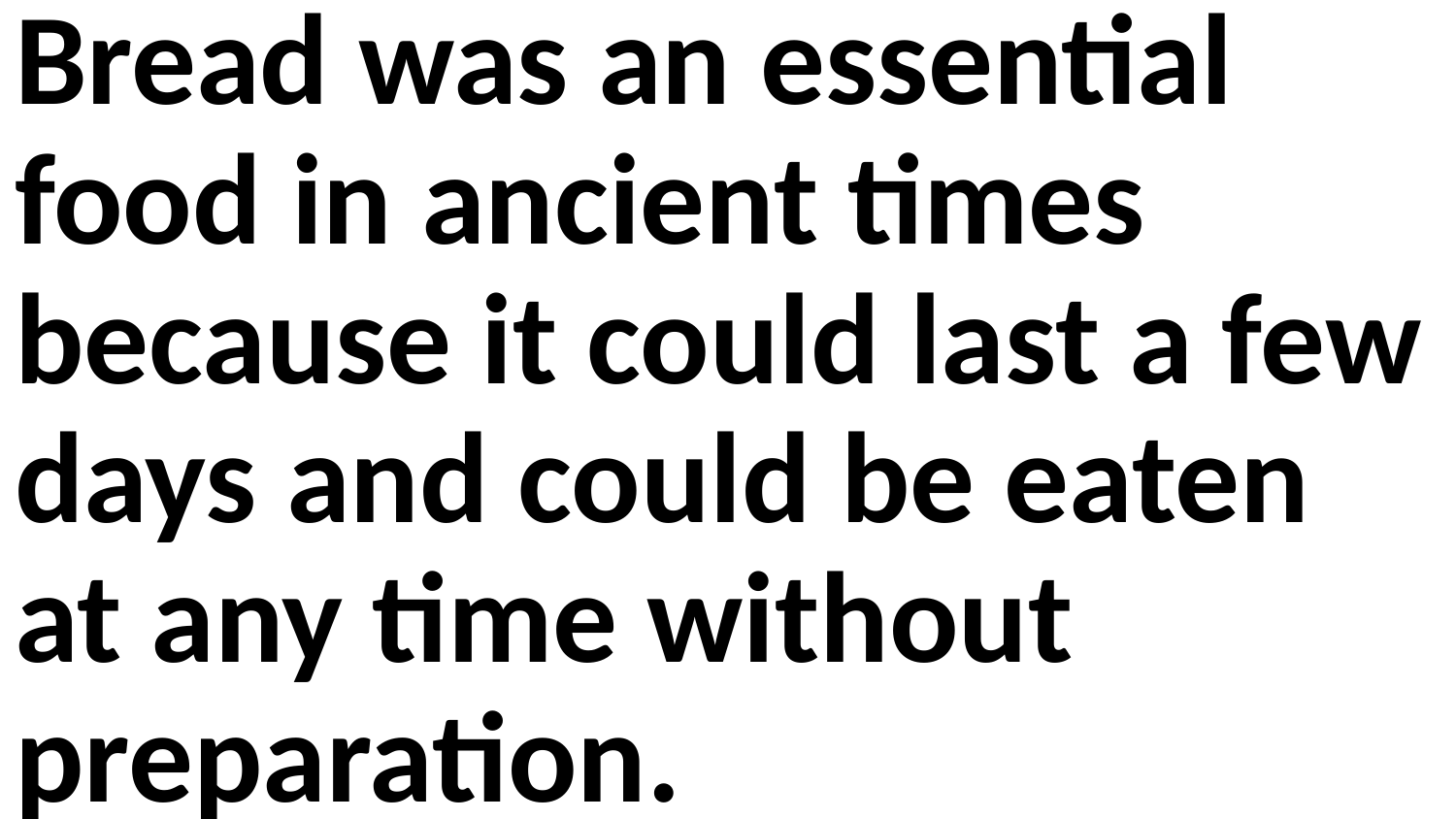

Bread was an essential food in ancient times because it could last a few days and could be eaten at any time without preparation.